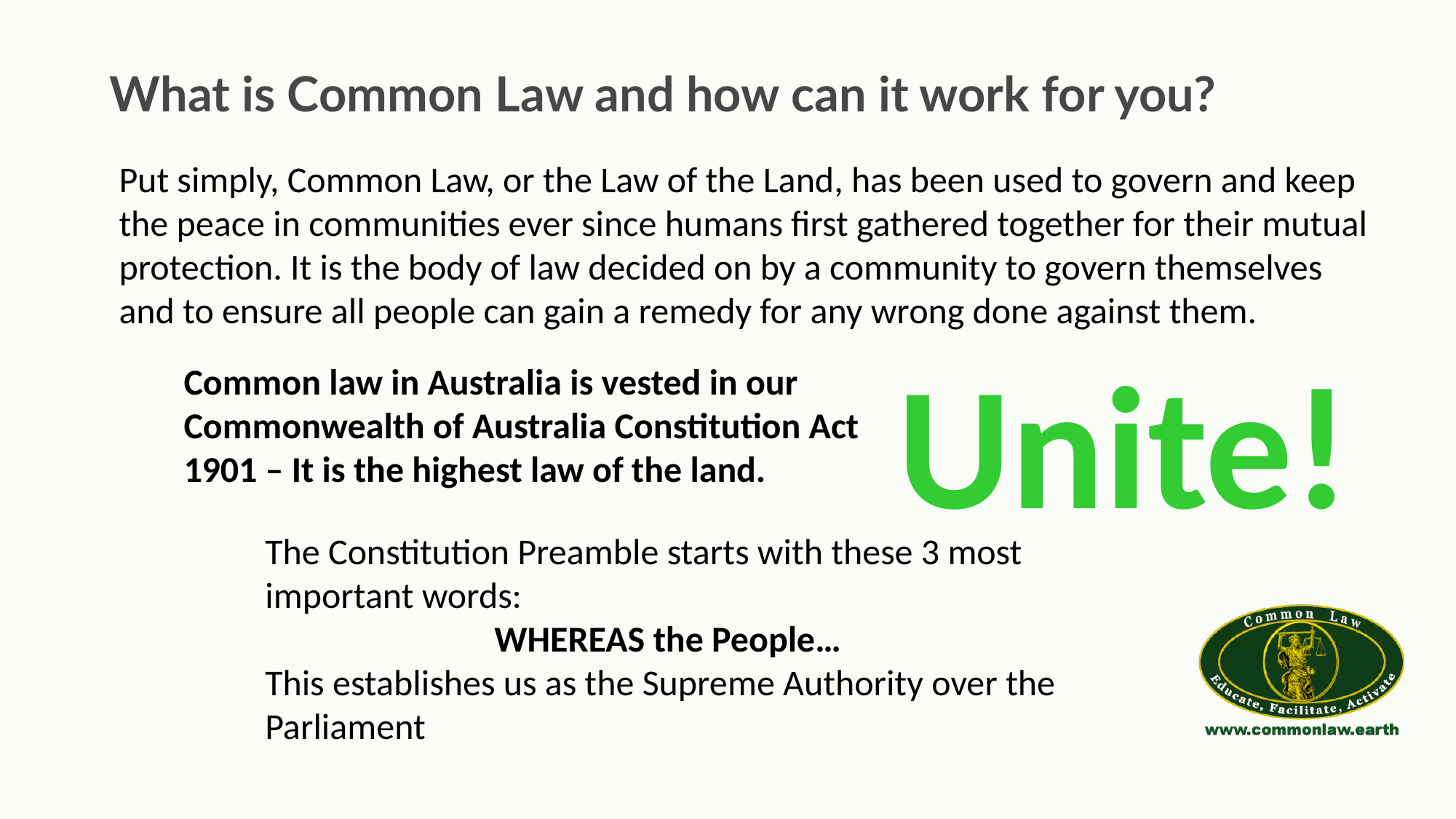

What is Common Law and how can it work for you?
Put simply, Common Law, or the Law of the Land, has been used to govern and keep the peace in communities ever since humans first gathered together for their mutual protection. It is the body of law decided on by a community to govern themselves and to ensure all people can gain a remedy for any wrong done against them.
Unite!
Common law in Australia is vested in our Commonwealth of Australia Constitution Act 1901 – It is the highest law of the land.
The Constitution Preamble starts with these 3 most important words:
                            WHEREAS the People…
This establishes us as the Supreme Authority over the Parliament